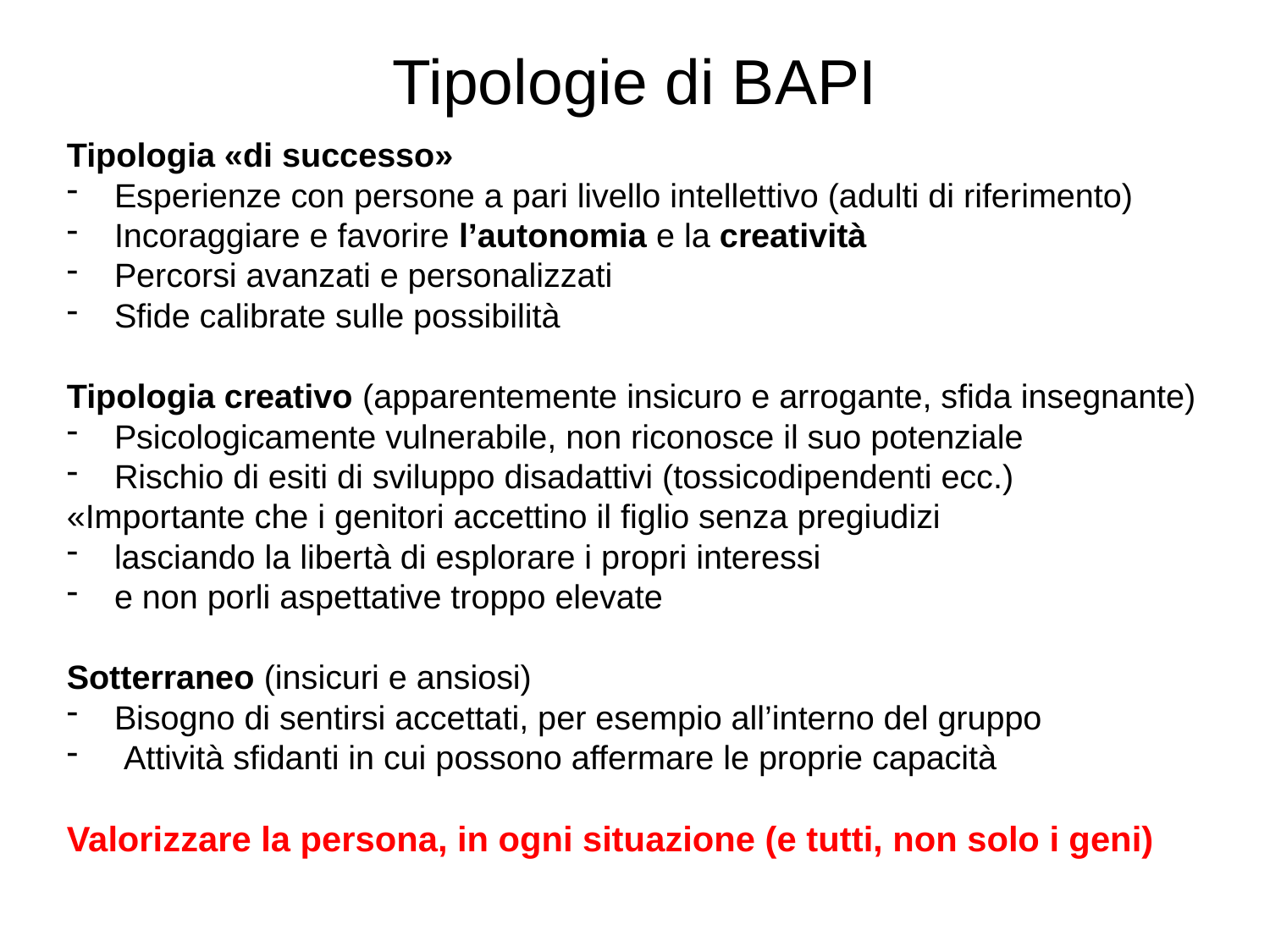

# Tipologie di BAPI
Tipologia «di successo»
Esperienze con persone a pari livello intellettivo (adulti di riferimento)
Incoraggiare e favorire l’autonomia e la creatività
Percorsi avanzati e personalizzati
Sfide calibrate sulle possibilità

Tipologia creativo (apparentemente insicuro e arrogante, sfida insegnante)
Psicologicamente vulnerabile, non riconosce il suo potenziale
Rischio di esiti di sviluppo disadattivi (tossicodipendenti ecc.)
«Importante che i genitori accettino il figlio senza pregiudizi
lasciando la libertà di esplorare i propri interessi
e non porli aspettative troppo elevate

Sotterraneo (insicuri e ansiosi)
Bisogno di sentirsi accettati, per esempio all’interno del gruppo
 Attività sfidanti in cui possono affermare le proprie capacità

Valorizzare la persona, in ogni situazione (e tutti, non solo i geni)